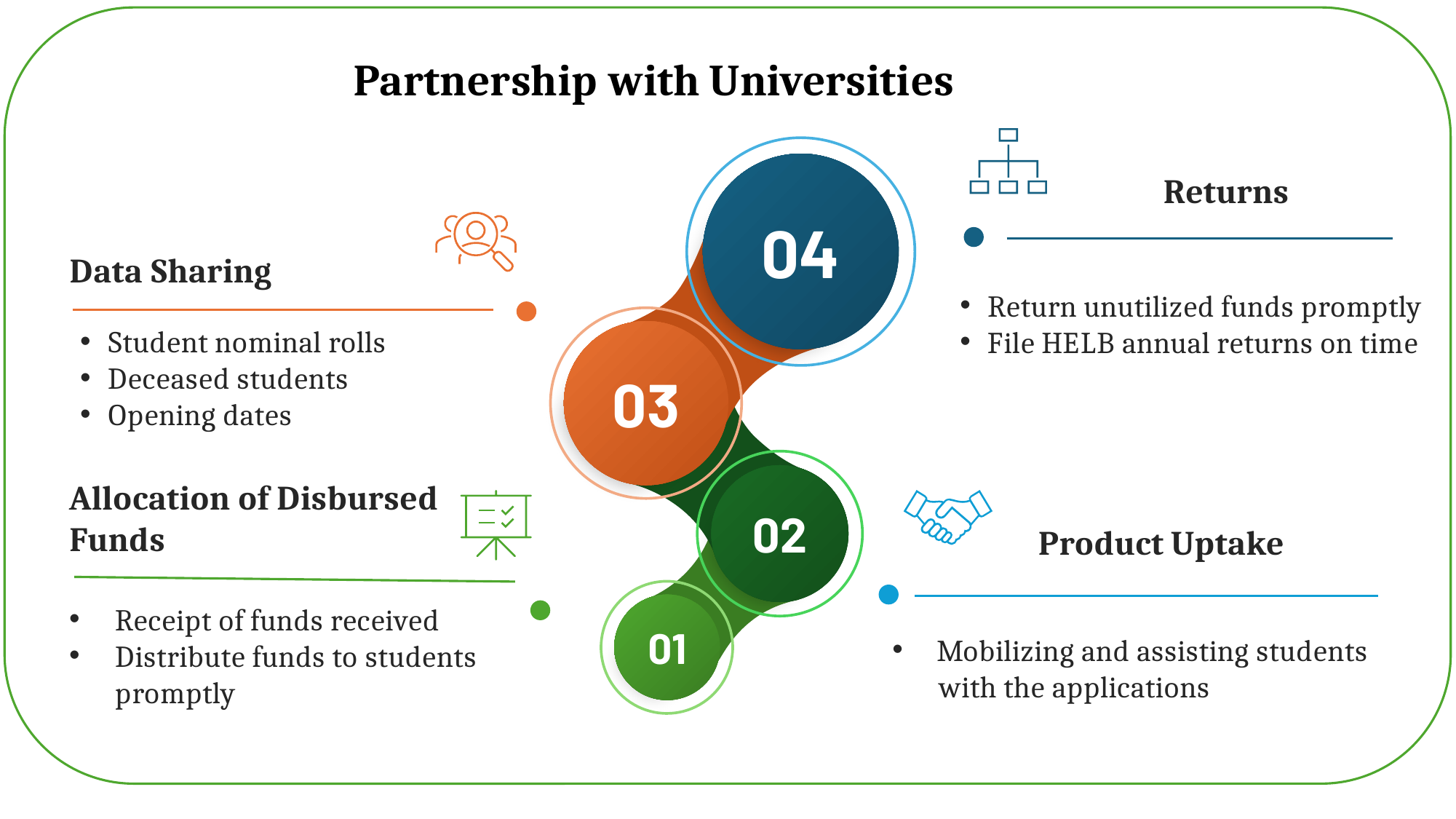

# Partnership with Universities

04

03

02

01
Returns

Data Sharing

Return unutilized funds promptly
File HELB annual returns on time

Student nominal rolls
Deceased students
Opening dates
Allocation of Disbursed Funds
Product Uptake

Receipt of funds received
Distribute funds to students promptly

Mobilizing and assisting students with the applications